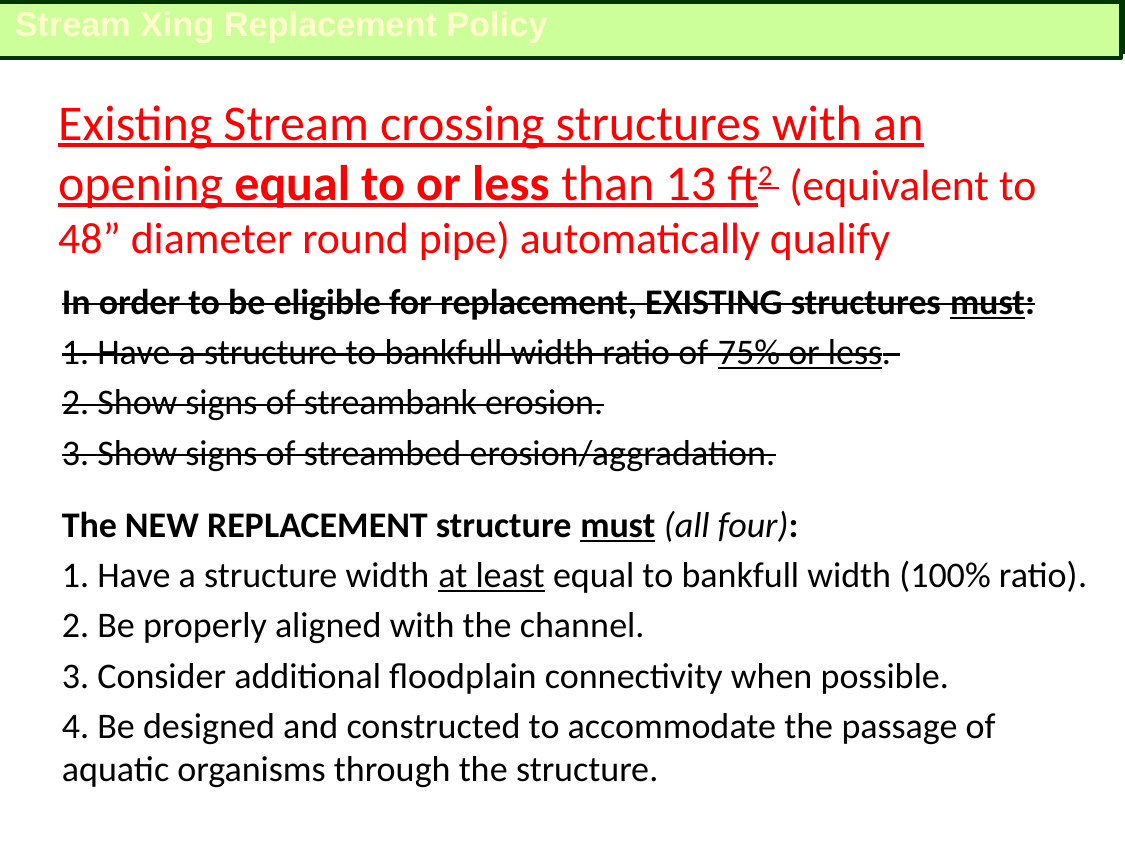

Stream Xing Replacement Policy

Existing Stream crossing structures with an opening equal to or less than 13 ft2  (equivalent to 48” diameter round pipe) automatically qualify

In order to be eligible for replacement, EXISTING structures must:
1. Have a structure to bankfull width ratio of 75% or less.
2. Show signs of streambank erosion.
3. Show signs of streambed erosion/aggradation.

The NEW REPLACEMENT structure must (all four):
1. Have a structure width at least equal to bankfull width (100% ratio).
2. Be properly aligned with the channel.
3. Consider additional floodplain connectivity when possible.
4. Be designed and constructed to accommodate the passage of aquatic organisms through the structure.